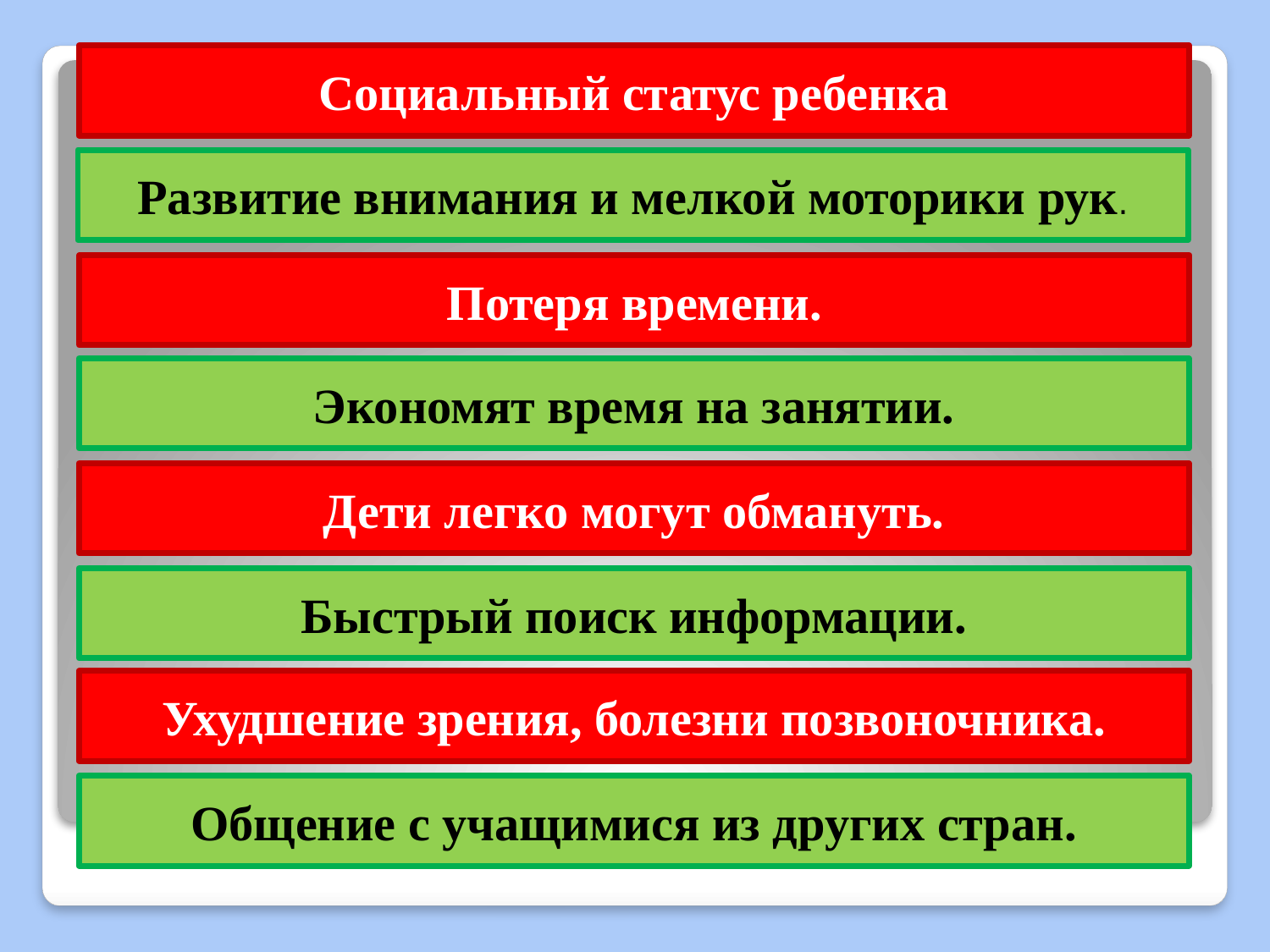

Социальный статус ребенка
Развитие внимания и мелкой моторики рук.
Потеря времени.
Экономят время на занятии.
Дети легко могут обмануть.
Быстрый поиск информации.
Ухудшение зрения, болезни позвоночника.
Общение с учащимися из других стран.